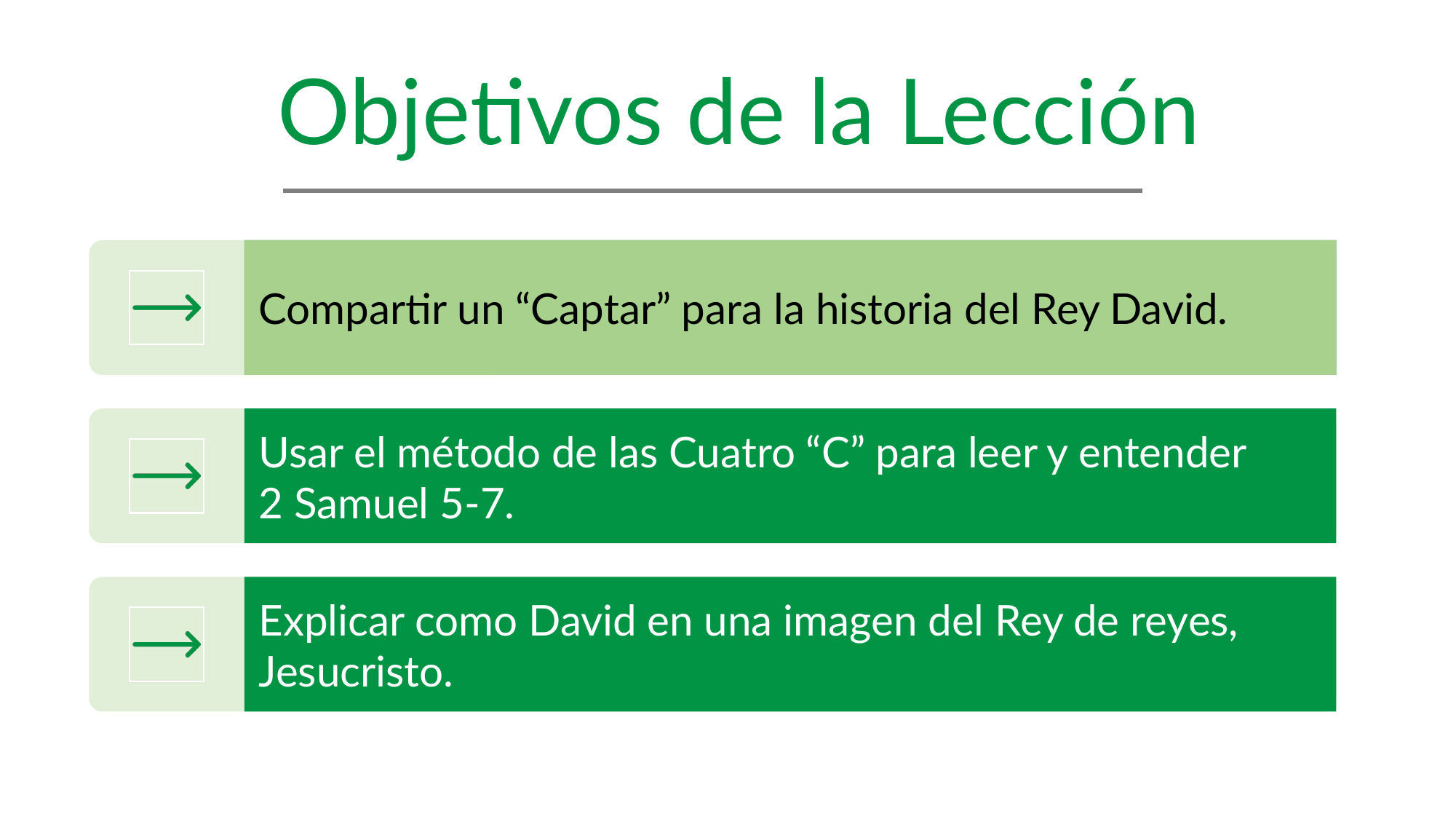

Objetivos de la Lección

Compartir un “Captar” para la historia del Rey David.

Usar el método de las Cuatro “C” para leer y entender
2 Samuel 5-7.

Explicar como David en una imagen del Rey de reyes, Jesucristo.